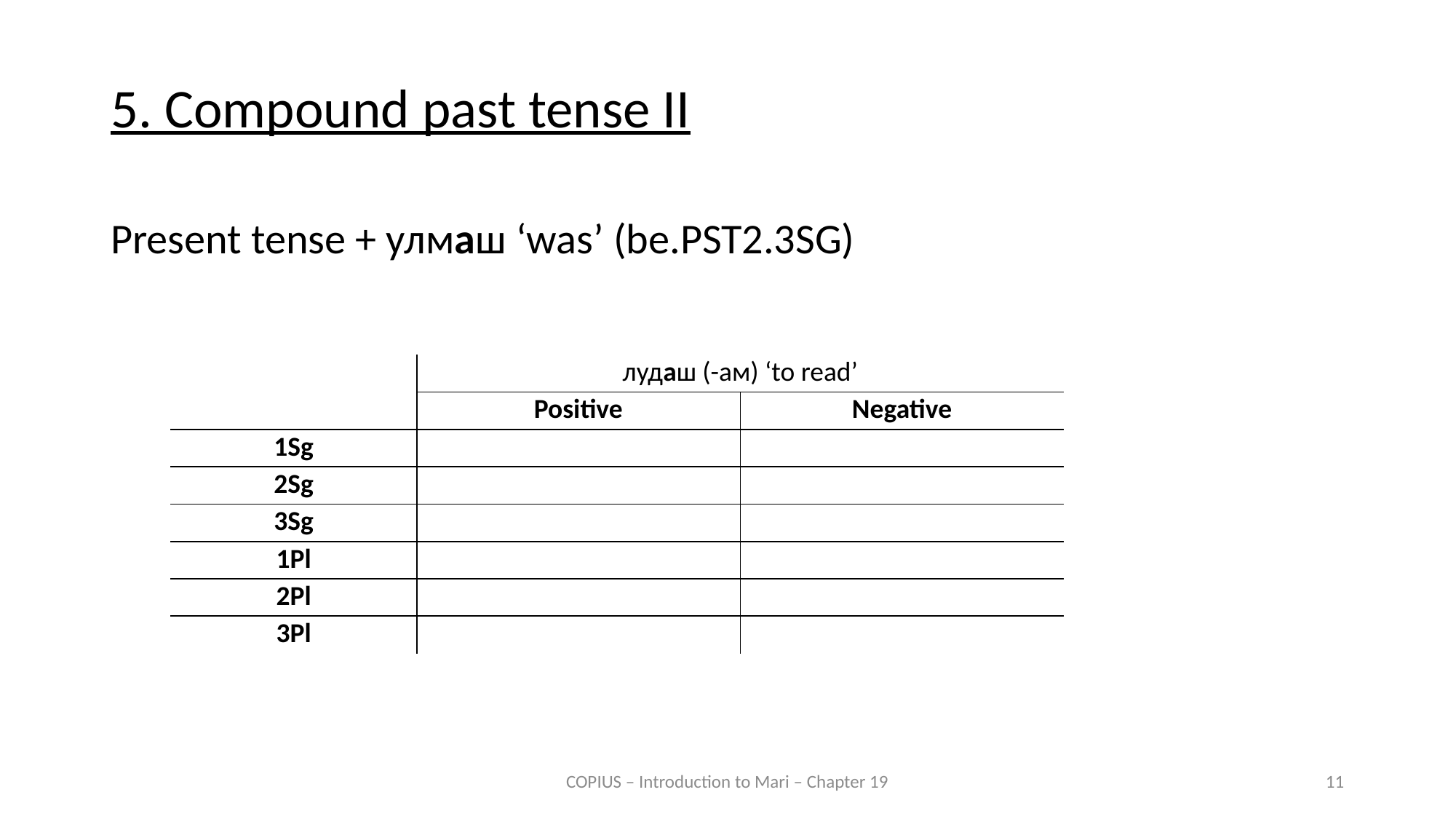

5. Compound past tense II
Present tense + улмаш ‘was’ (be.PST2.3SG)
|  | лудаш (-ам) ‘to read’ |  |
| --- | --- | --- |
|  | Positive | Negative |
| 1Sg | лудам улмаш | ом луд улмаш |
| 2Sg | лудат улмаш | от луд улмаш |
| 3Sg | лудеш улмаш | огеш (ок) луд улмаш |
| 1Pl | лудына улмаш | огына (она) луд улмаш |
| 2Pl | лудыда улмаш | огыда (ода) луд улмаш |
| 3Pl | лудыт улмаш |  |

COPIUS – Introduction to Mari – Chapter 19
11